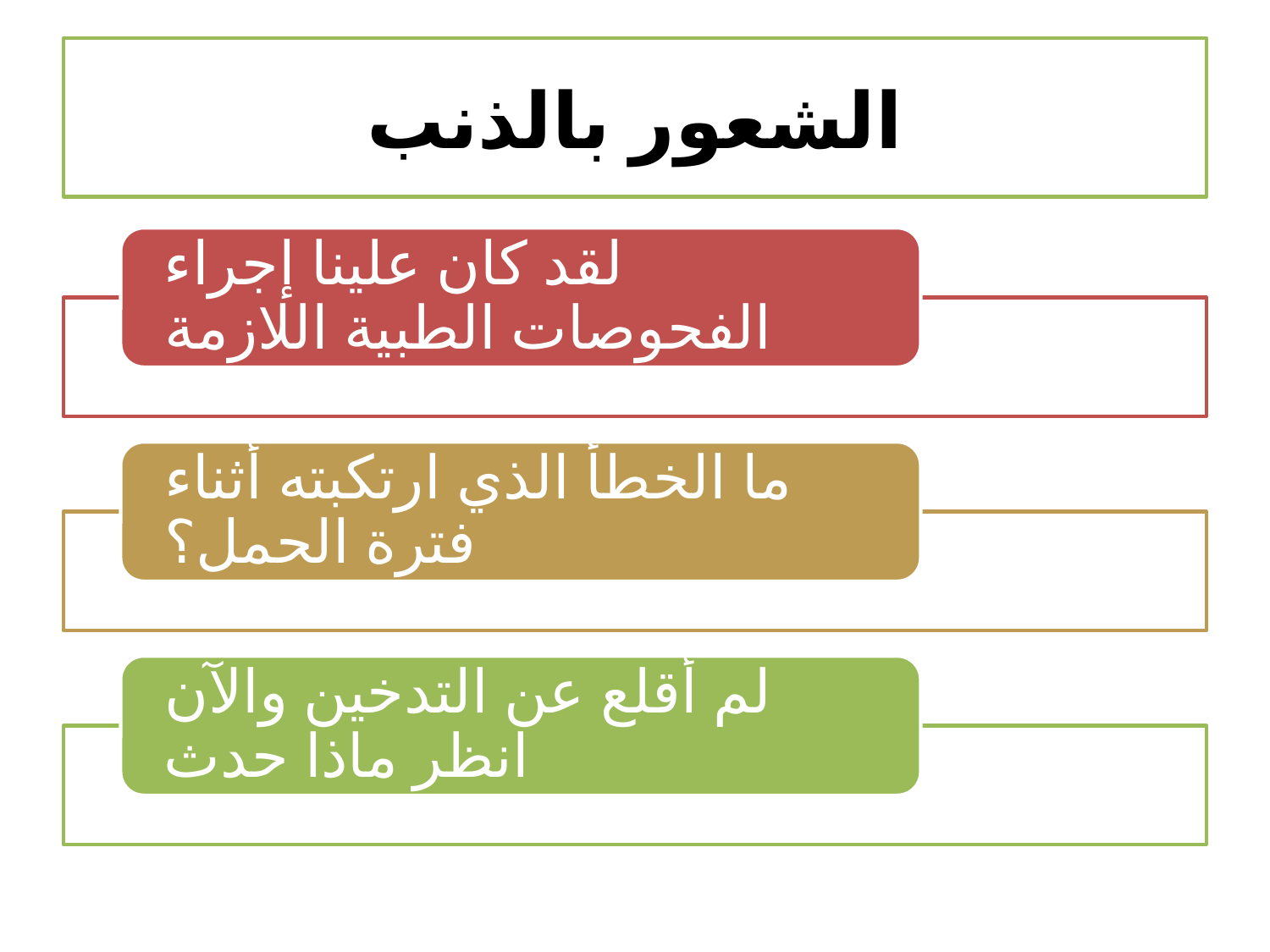

# الشعور بالذنب
لقد كان علينا إجراء الفحوصات الطبية اللازمة
ما الخطأ الذي ارتكبته أثناء فترة الحمل؟
لم أقلع عن التدخين والآن انظر ماذا حدث